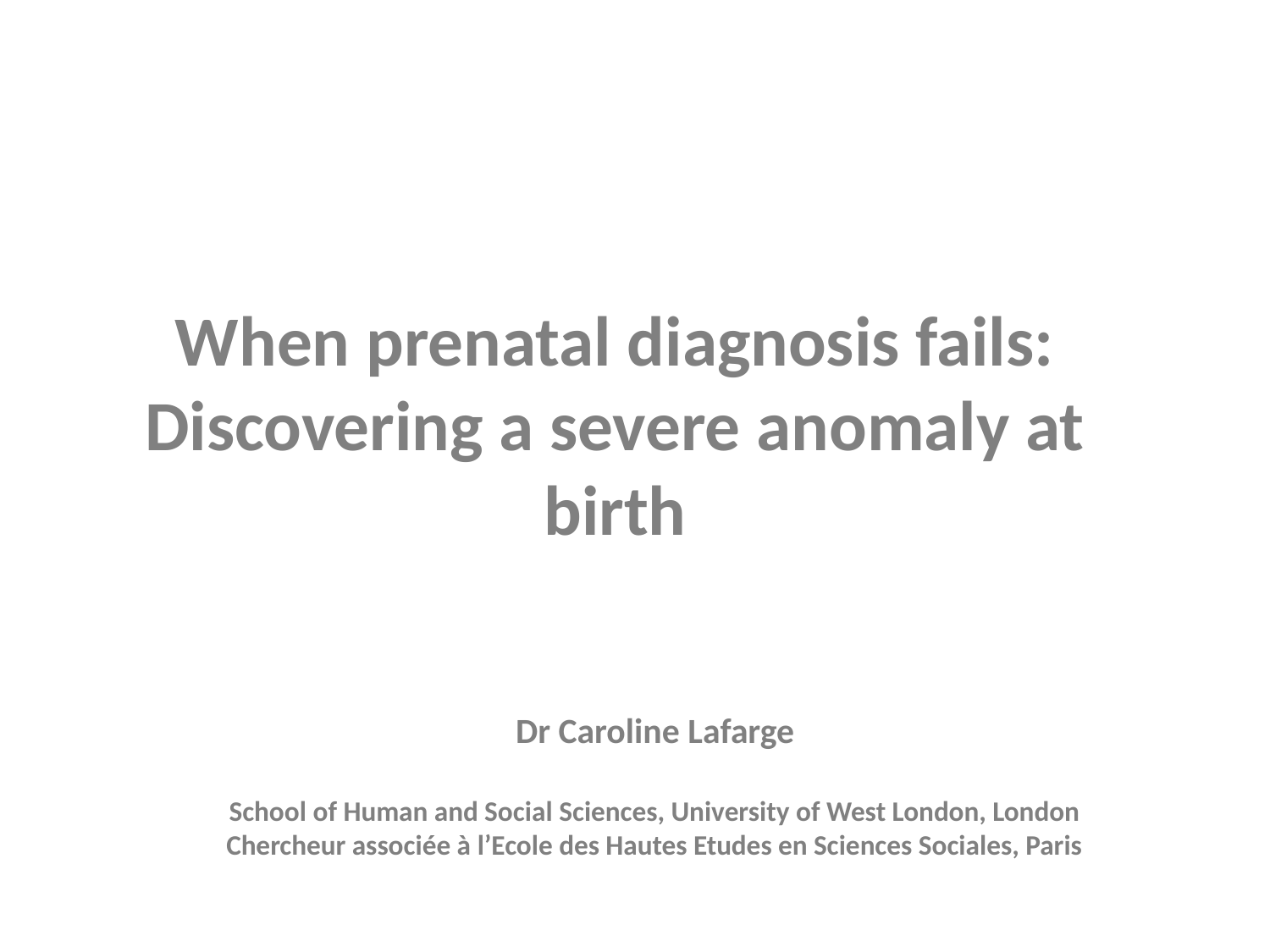

When prenatal diagnosis fails: Discovering a severe anomaly at birth
ENTER DIVIDER HEADER HERE
Dr Caroline Lafarge

School of Human and Social Sciences, University of West London, London
Chercheur associée à l’Ecole des Hautes Etudes en Sciences Sociales, Paris